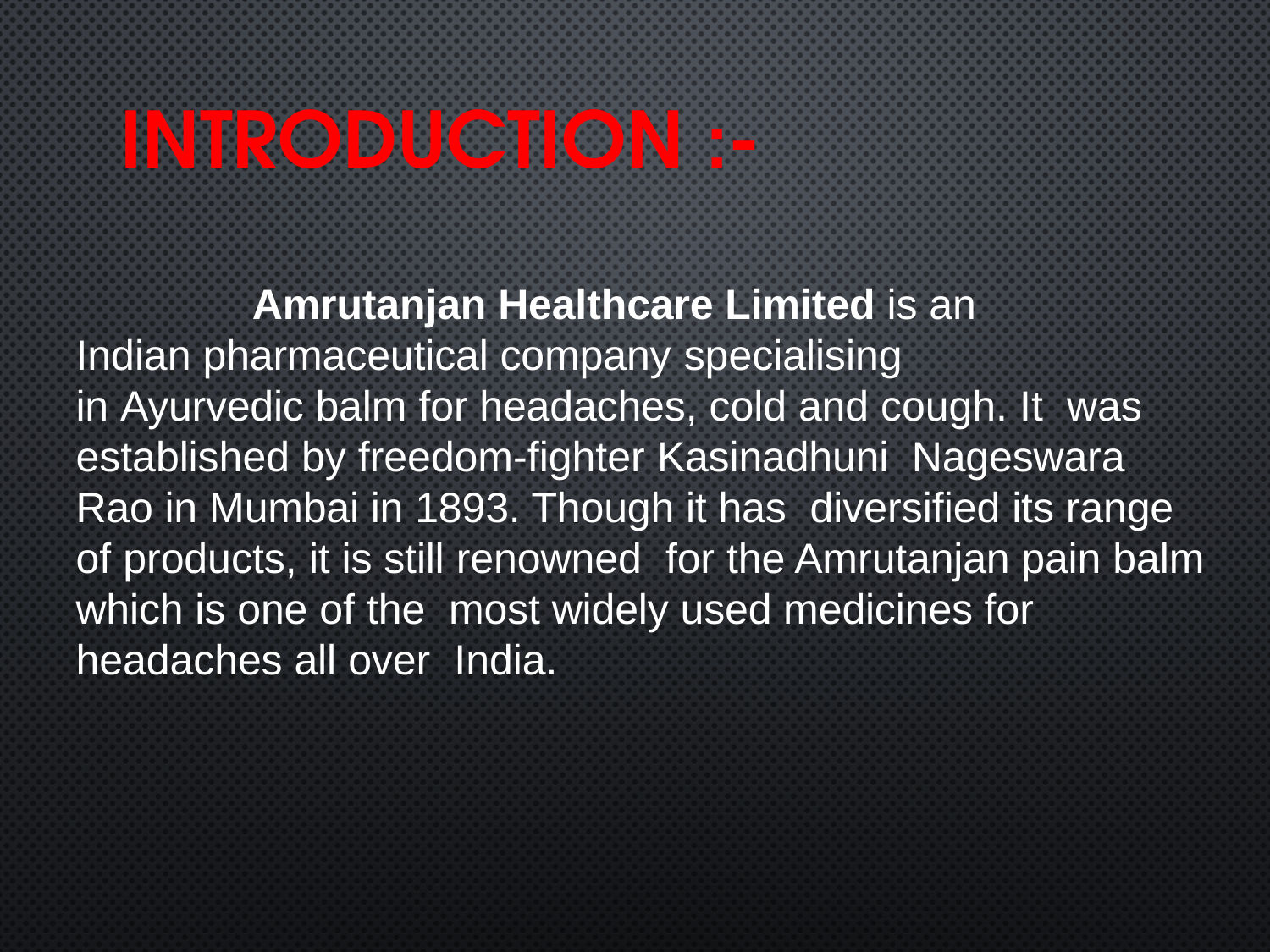

INTRODUCTION :-
               Amrutanjan Healthcare Limited is an  Indian pharmaceutical company specialising
in Ayurvedic balm for headaches, cold and cough. It  was established by freedom-fighter Kasinadhuni  Nageswara Rao in Mumbai in 1893. Though it has  diversified its range of products, it is still renowned  for the Amrutanjan pain balm which is one of the  most widely used medicines for headaches all over  India.